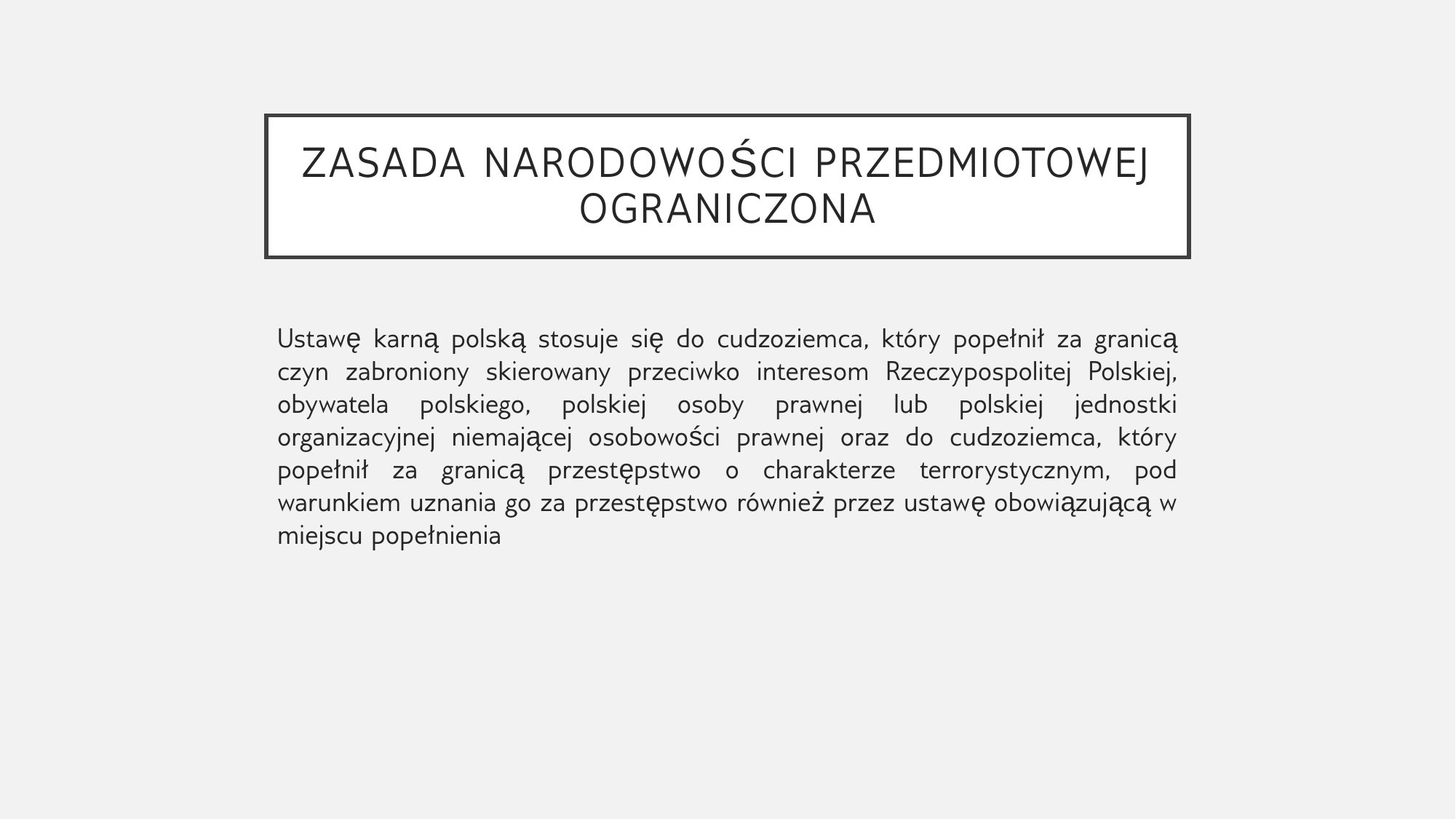

# Zasada narodowości przedmiotowej ograniczona
Ustawę karną polską stosuje się do cudzoziemca, który popełnił za granicą czyn zabroniony skierowany przeciwko interesom Rzeczypospolitej Polskiej, obywatela polskiego, polskiej osoby prawnej lub polskiej jednostki organizacyjnej niemającej osobowości prawnej oraz do cudzoziemca, który popełnił za granicą przestępstwo o charakterze terrorystycznym, pod warunkiem uznania go za przestępstwo również przez ustawę obowiązującą w miejscu popełnienia